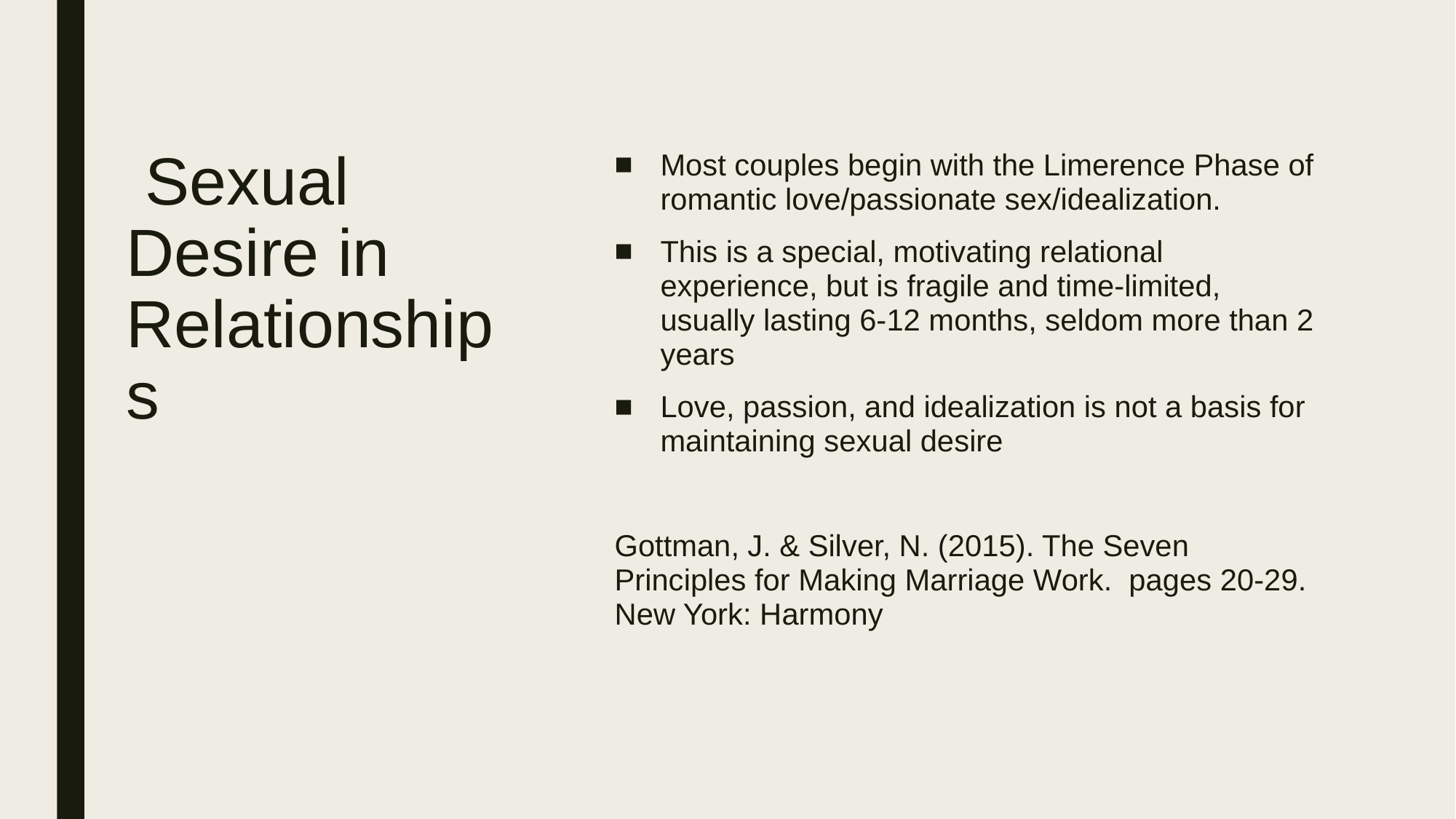

Most couples begin with the Limerence Phase of romantic love/passionate sex/idealization.
This is a special, motivating relational  experience, but is fragile and time-limited, usually lasting 6-12 months, seldom more than 2 years
Love, passion, and idealization is not a basis for maintaining sexual desire

Gottman, J. & Silver, N. (2015). The Seven Principles for Making Marriage Work.  pages 20-29. New York: Harmony

# Sexual Desire in Relationships